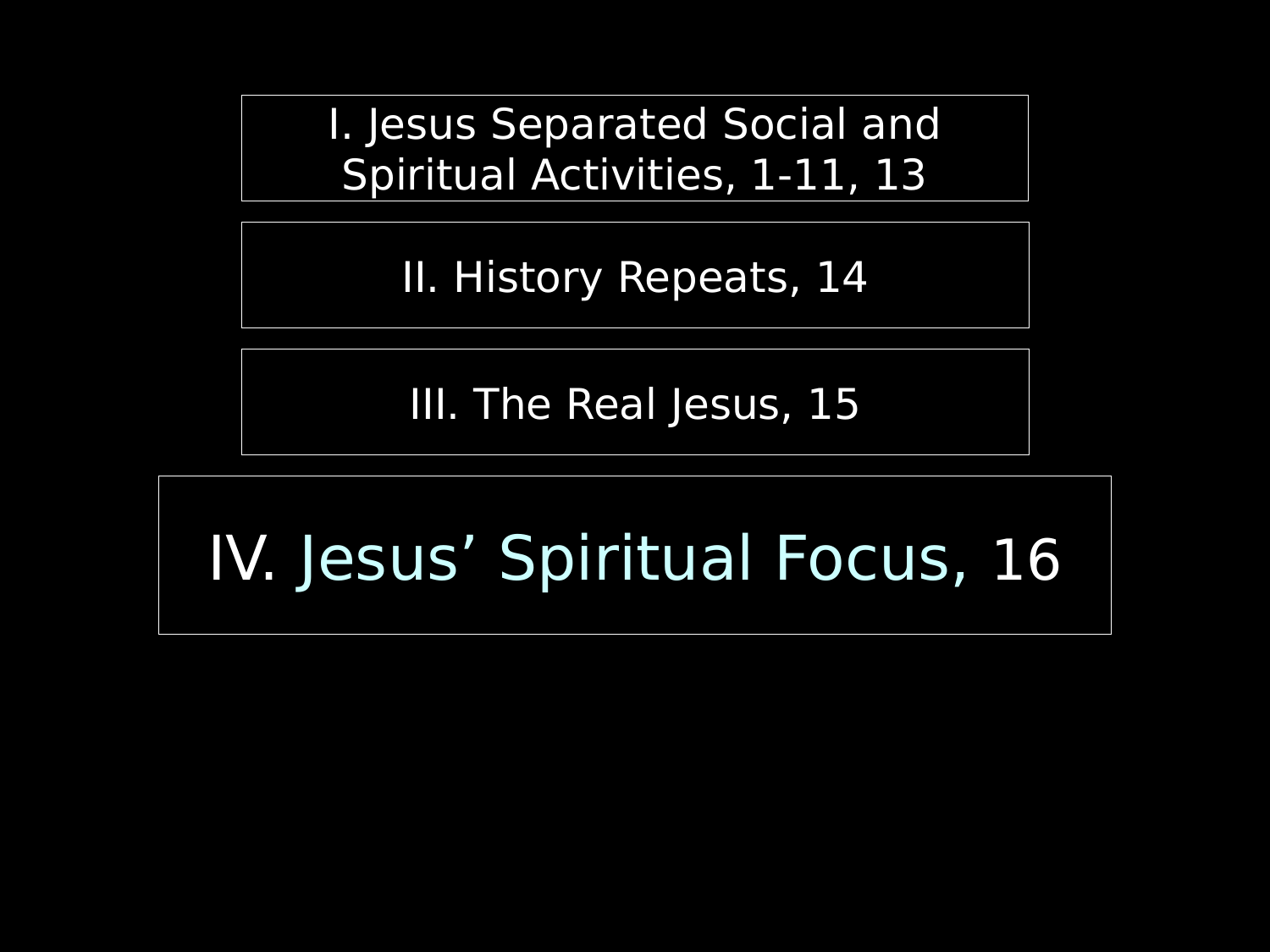

# I. Jesus Separated Social and Spiritual Activities, 1-11, 13
II. History Repeats, 14
III. The Real Jesus, 15
IV. Jesus’ Spiritual Focus, 16